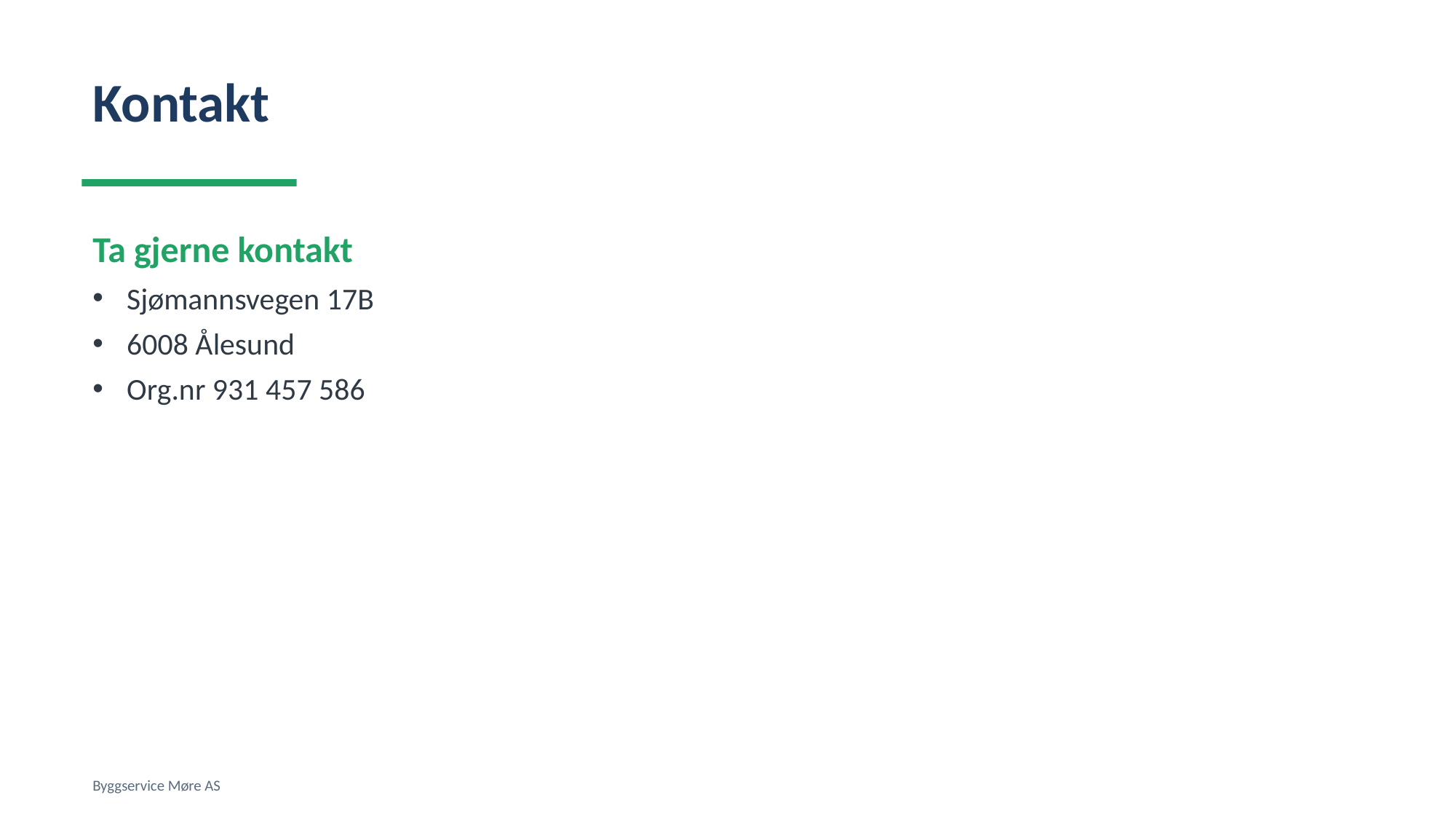

Kontakt

Ta gjerne kontakt
Sjømannsvegen 17B
6008 Ålesund
Org.nr 931 457 586
Byggservice Møre AS